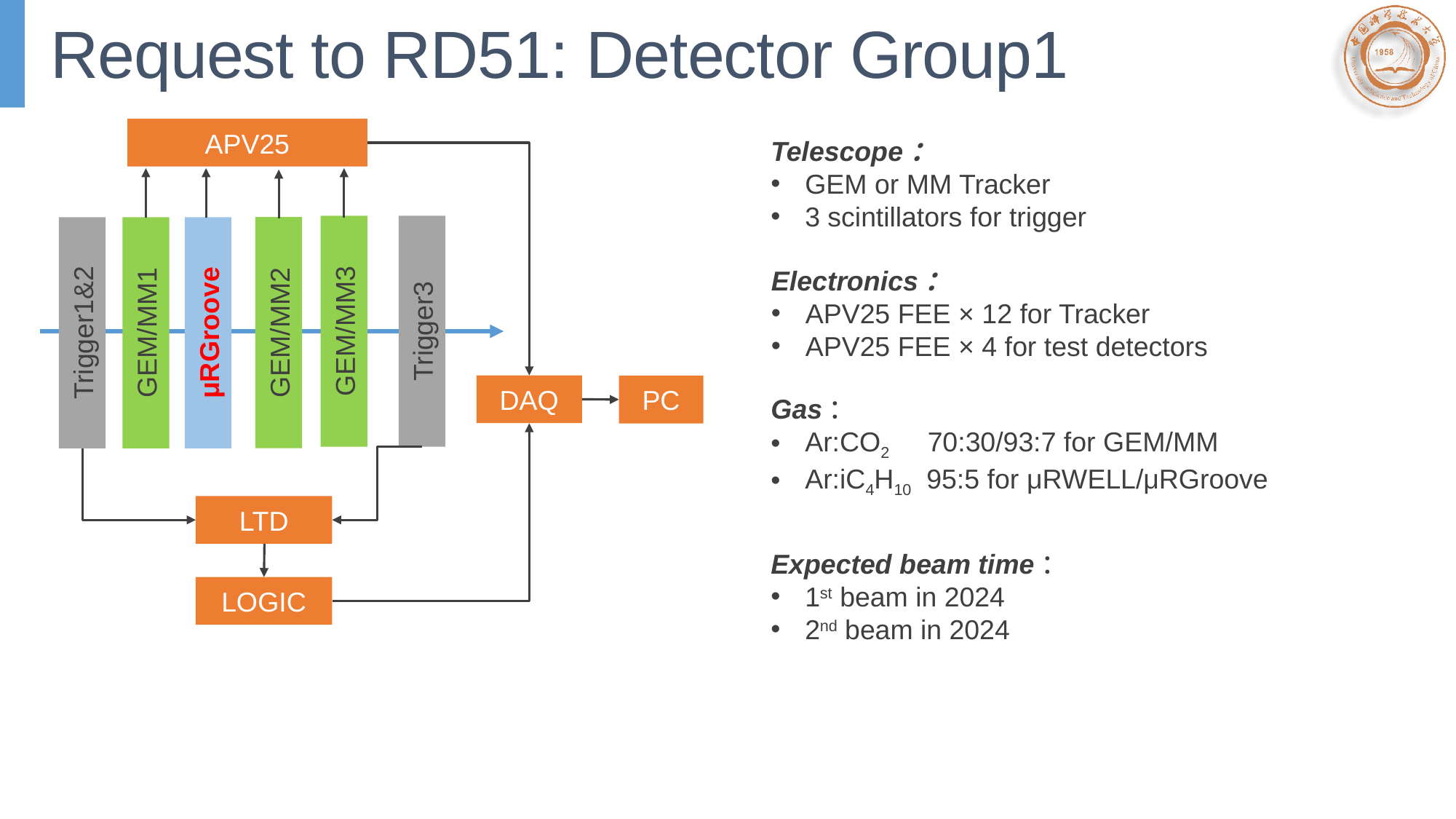

# Request to RD51: Detector Group1
APV25
GEM/MM3
Trigger3
GEM/MM2
Trigger1&2
GEM/MM1
μRGroove
DAQ
PC
LTD
LOGIC
Telescope：
GEM or MM Tracker
3 scintillators for trigger
Electronics：
APV25 FEE × 12 for Tracker
APV25 FEE × 4 for test detectors
Gas：
Ar:CO2     70:30/93:7 for GEM/MM
Ar:iC4H10  95:5 for μRWELL/μRGroove
Expected beam time：
1st beam in 2024
2nd beam in 2024